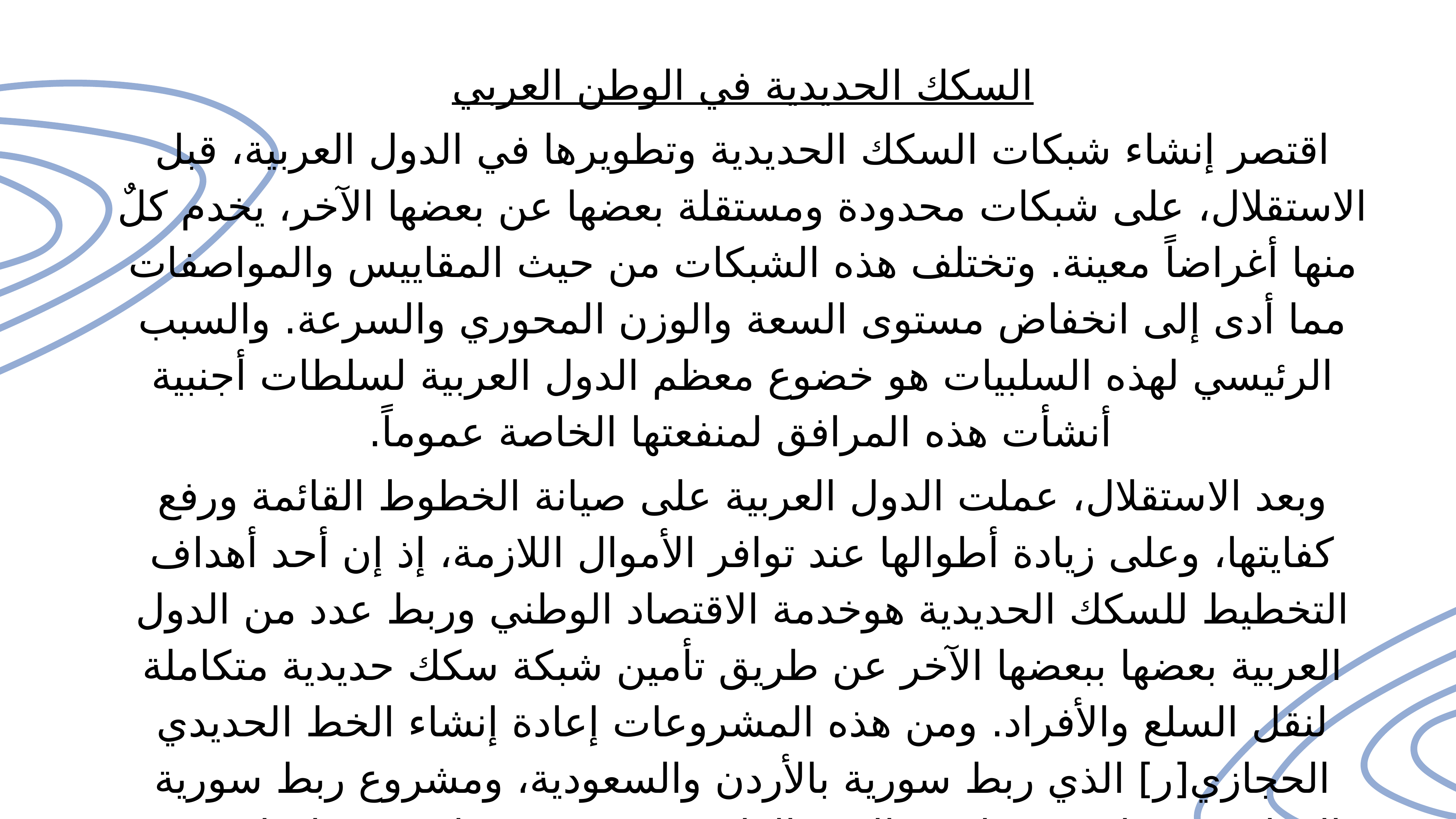

السكك الحديدية في الوطن العربي
اقتصر إنشاء شبكات السكك الحديدية وتطويرها في الدول العربية، قبل الاستقلال، على شبكات محدودة ومستقلة بعضها عن بعضها الآخر، يخدم كلٌ منها أغراضاً معينة. وتختلف هذه الشبكات من حيث المقاييس والمواصفات مما أدى إلى انخفاض مستوى السعة والوزن المحوري والسرعة. والسبب الرئيسي لهذه السلبيات هو خضوع معظم الدول العربية لسلطات أجنبية أنشأت هذه المرافق لمنفعتها الخاصة عموماً.
وبعد الاستقلال، عملت الدول العربية على صيانة الخطوط القائمة ورفع كفايتها، وعلى زيادة أطوالها عند توافر الأموال اللازمة، إذ إن أحد أهداف التخطيط للسكك الحديدية هوخدمة الاقتصاد الوطني وربط عدد من الدول العربية بعضها ببعضها الآخر عن طريق تأمين شبكة سكك حديدية متكاملة لنقل السلع والأفراد. ومن هذه المشروعات إعادة إنشاء الخط الحديدي الحجازي[ر] الذي ربط سورية بالأردن والسعودية، ومشروع ربط سورية بالعراق عن طريق خط دير الزور القائم، ومشروع ربط مصر وليبيا وتونس والجزائر والمغرب بالخط المغاربي.
لا يزيد مجموع أطوال شبكة السكك الحديدية في الدول العربية مجتمعة على 24000كم، في حين يبلغ طول شبكة السكك في فرنسا 50000 كم، وفي إنكلترا 45000 كم.
أما المعدات العاملة على الخطوط الحديدية في الدول العربية فتتكون من 1690 قاطرة جر و334 قاطرة مناورة و257 قاطرة عربات ركاب. وتتكون المعدات المجرورة من 4100 عربة ركاب و70 ألف شاحنة نقل للبضائع.